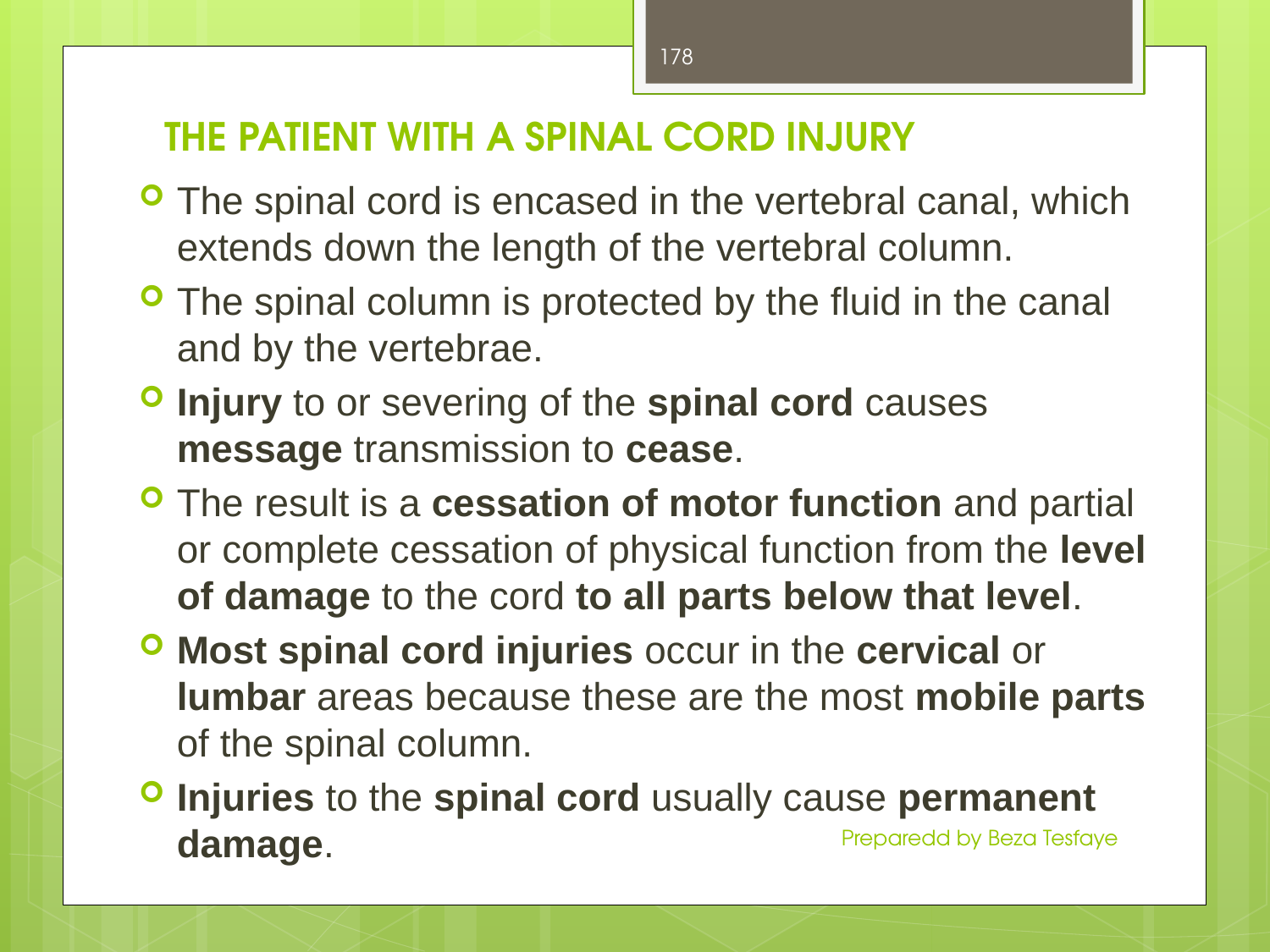

178
# THE PATIENT WITH A SPINAL CORD INJURY
The spinal cord is encased in the vertebral canal, which extends down the length of the vertebral column.
The spinal column is protected by the fluid in the canal and by the vertebrae.
Injury to or severing of the spinal cord causes message transmission to cease.
The result is a cessation of motor function and partial or complete cessation of physical function from the level of damage to the cord to all parts below that level.
Most spinal cord injuries occur in the cervical or lumbar areas because these are the most mobile parts of the spinal column.
Injuries to the spinal cord usually cause permanent damage.

Preparedd by Beza Tesfaye